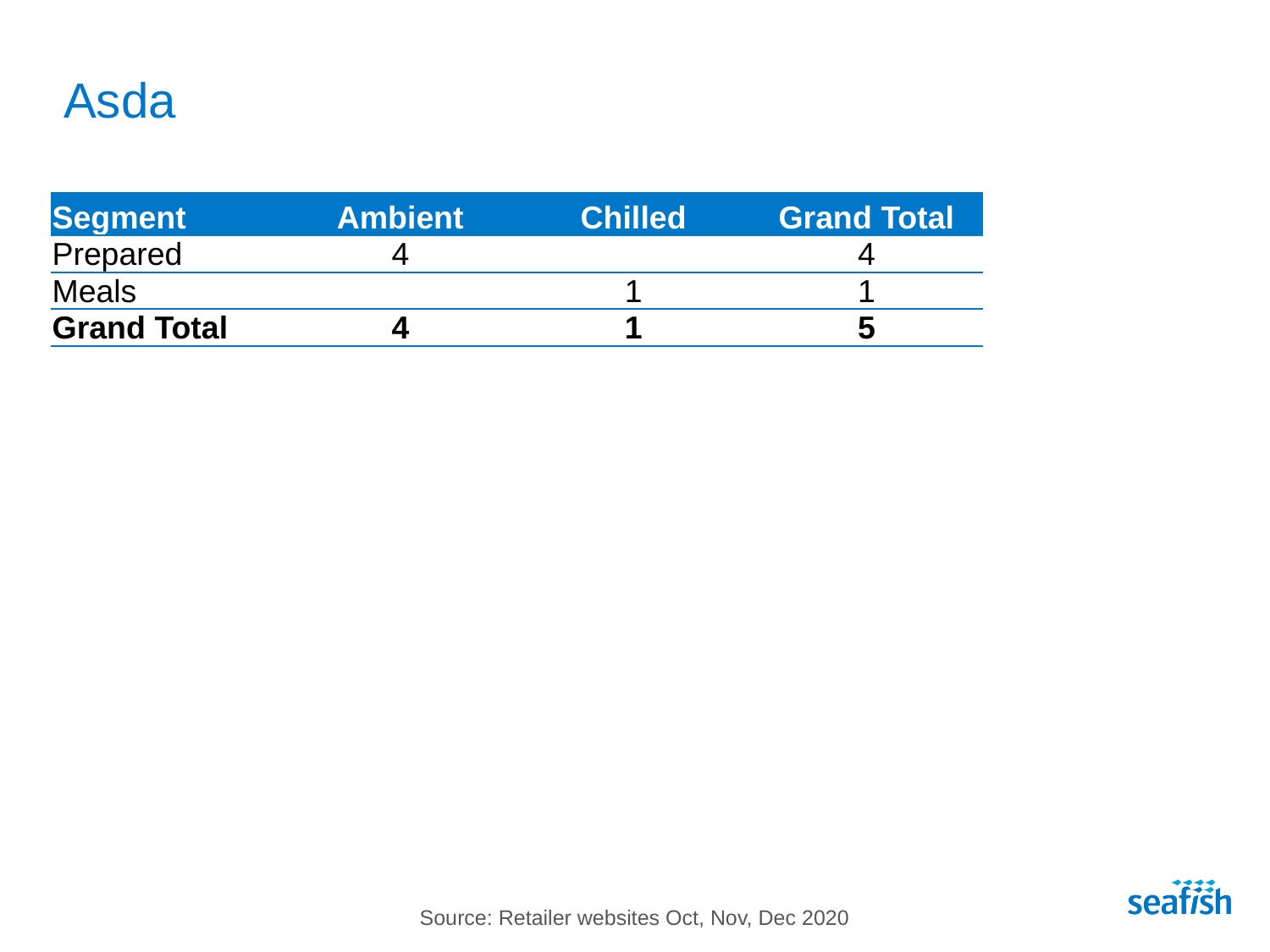

# Asda
| Segment | Ambient | Chilled | Grand Total |
| --- | --- | --- | --- |
| Prepared | 4 |  | 4 |
| Meals |  | 1 | 1 |
| Grand Total | 4 | 1 | 5 |
Source: Retailer websites Oct, Nov, Dec 2020